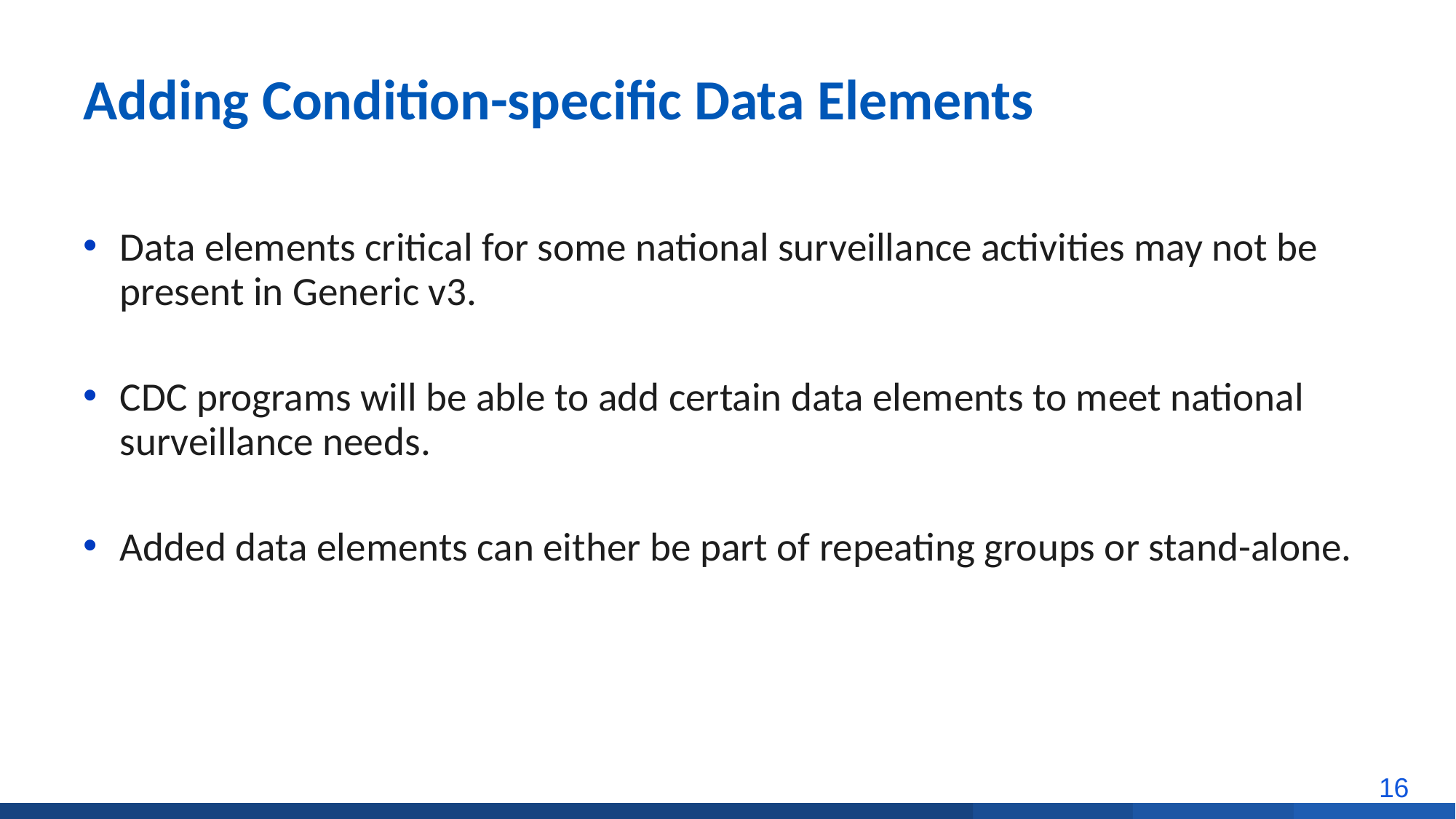

# Adding Condition-specific Data Elements
Data elements critical for some national surveillance activities may not be present in Generic v3.

CDC programs will be able to add certain data elements to meet national surveillance needs.

Added data elements can either be part of repeating groups or stand-alone.
16